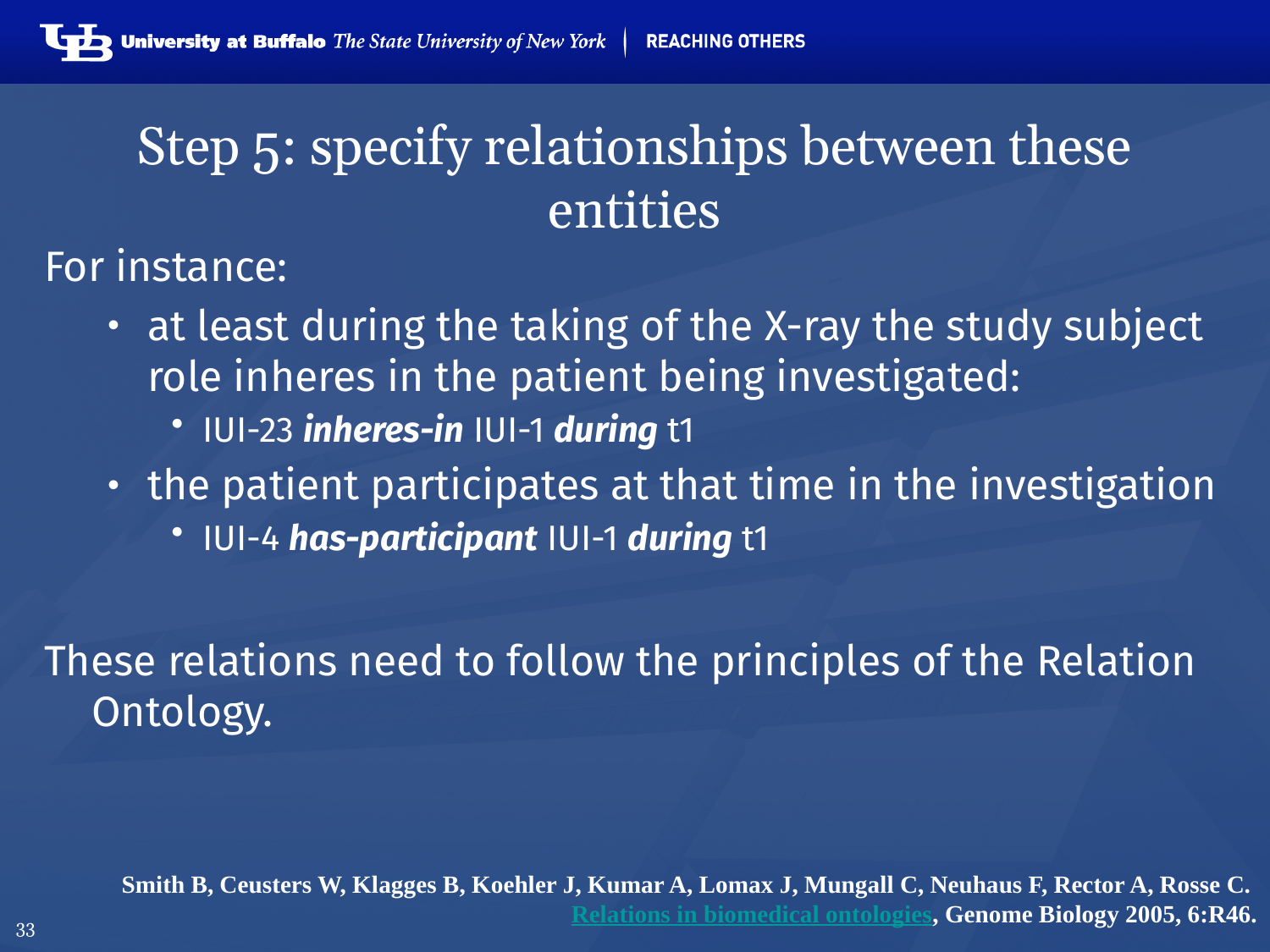

# Step 5: specify relationships between these entities
For instance:
at least during the taking of the X-ray the study subject role inheres in the patient being investigated:
IUI-23 inheres-in IUI-1 during t1
the patient participates at that time in the investigation
IUI-4 has-participant IUI-1 during t1

These relations need to follow the principles of the Relation Ontology.
Smith B, Ceusters W, Klagges B, Koehler J, Kumar A, Lomax J, Mungall C, Neuhaus F, Rector A, Rosse C. Relations in biomedical ontologies, Genome Biology 2005, 6:R46.